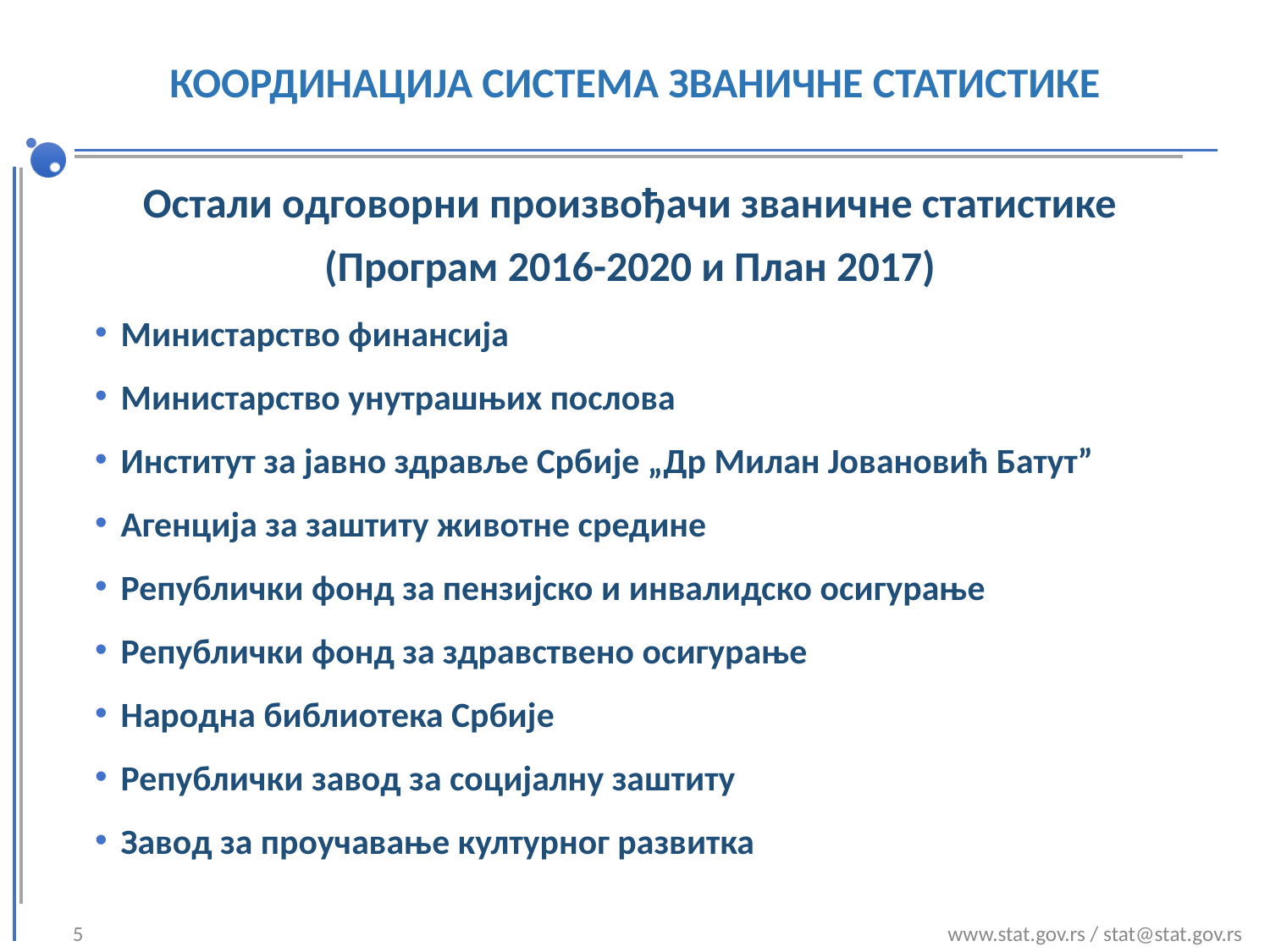

# КООРДИНАЦИЈА СИСТЕМА ЗВАНИЧНЕ СТАТИСТИКЕ
Остали одговорни произвођачи званичне статистике
(Програм 2016-2020 и План 2017)
 Министарство финансија
 Министарство унутрашњих послова
 Институт за јавно здравље Србије „Др Милан Јовановић Батут”
 Агенција за заштиту животне средине
 Републички фонд за пензијско и инвалидско осигурање
 Републички фонд за здравствено осигурање
 Народна библиотека Србије
 Републички завод за социјалну заштиту
 Завод за проучавање културног развитка

5